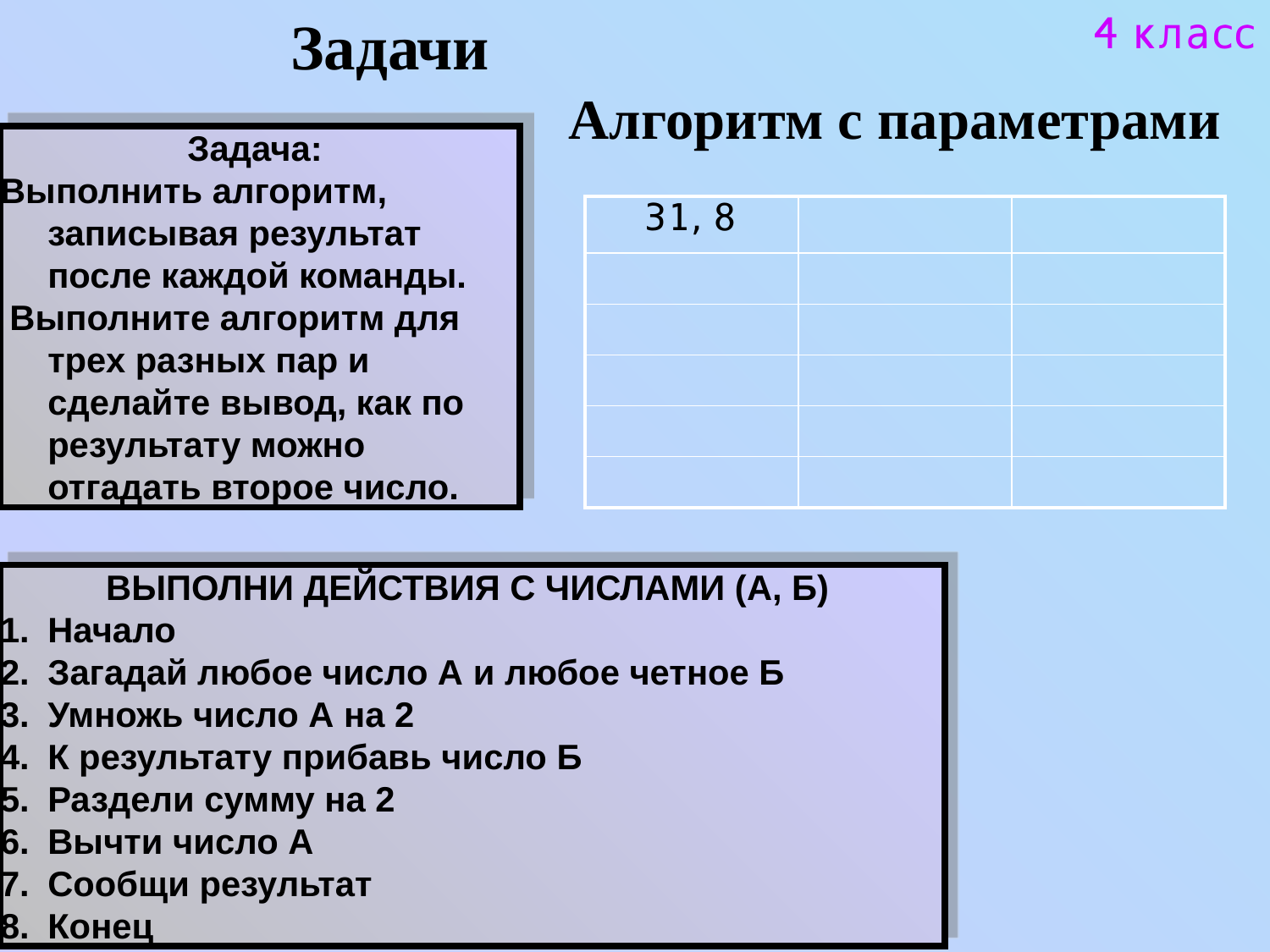

Задачи
4 класс
Алгоритм с параметрами
Задача:
Выполнить алгоритм, записывая результат после каждой команды.
 Выполните алгоритм для трех разных пар и сделайте вывод, как по результату можно отгадать второе число.
| 31, 8 |  |  |
| --- | --- | --- |
|  |  |  |
|  |  |  |
|  |  |  |
|  |  |  |
|  |  |  |
ВЫПОЛНИ ДЕЙСТВИЯ С ЧИСЛАМИ (А, Б)
Начало
Загадай любое число А и любое четное Б
Умножь число А на 2
К результату прибавь число Б
Раздели сумму на 2
Вычти число А
Сообщи результат
Конец